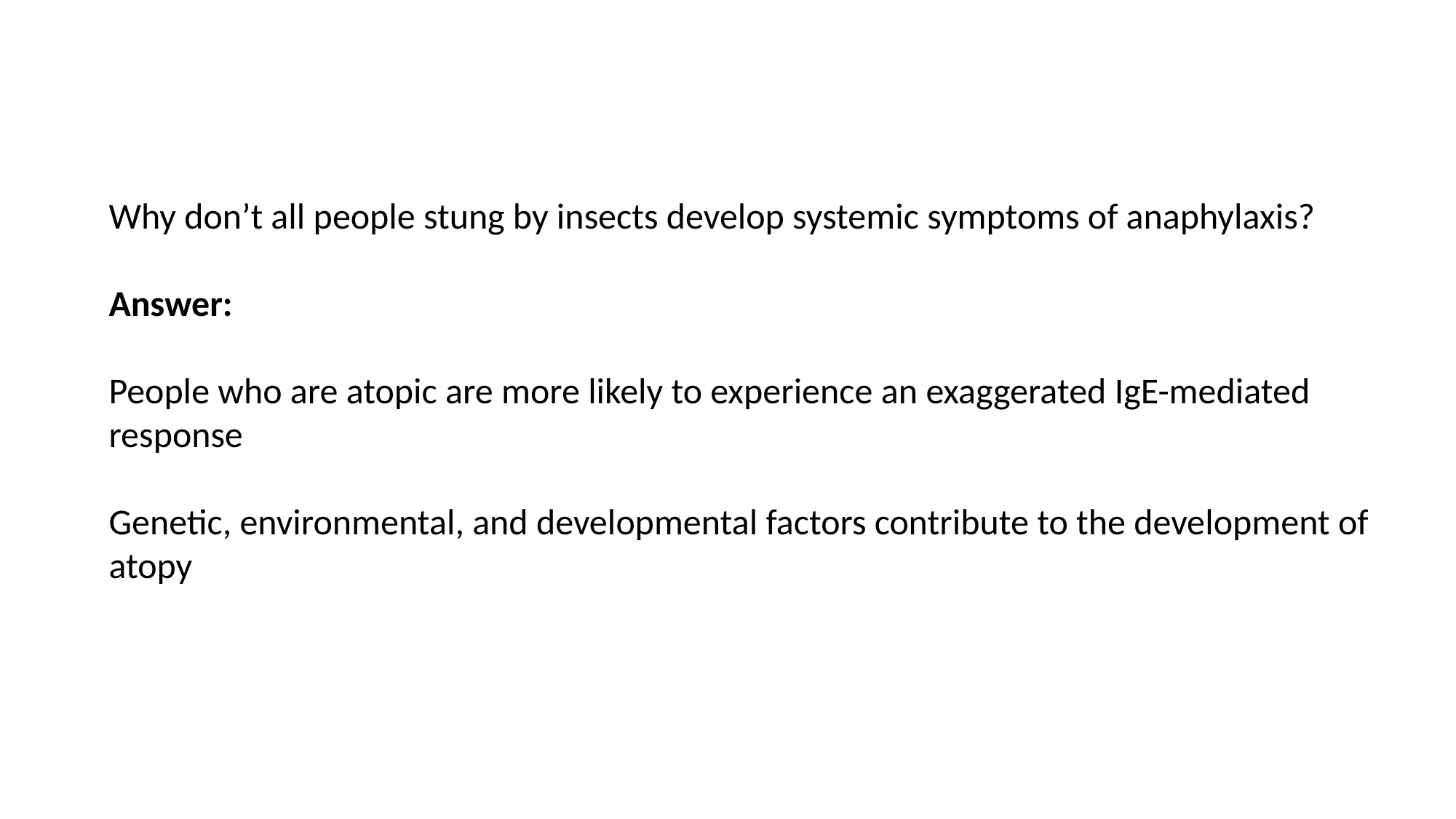

Why don’t all people stung by insects develop systemic symptoms of anaphylaxis?

Answer:

People who are atopic are more likely to experience an exaggerated IgE-mediated response

Genetic, environmental, and developmental factors contribute to the development of atopy